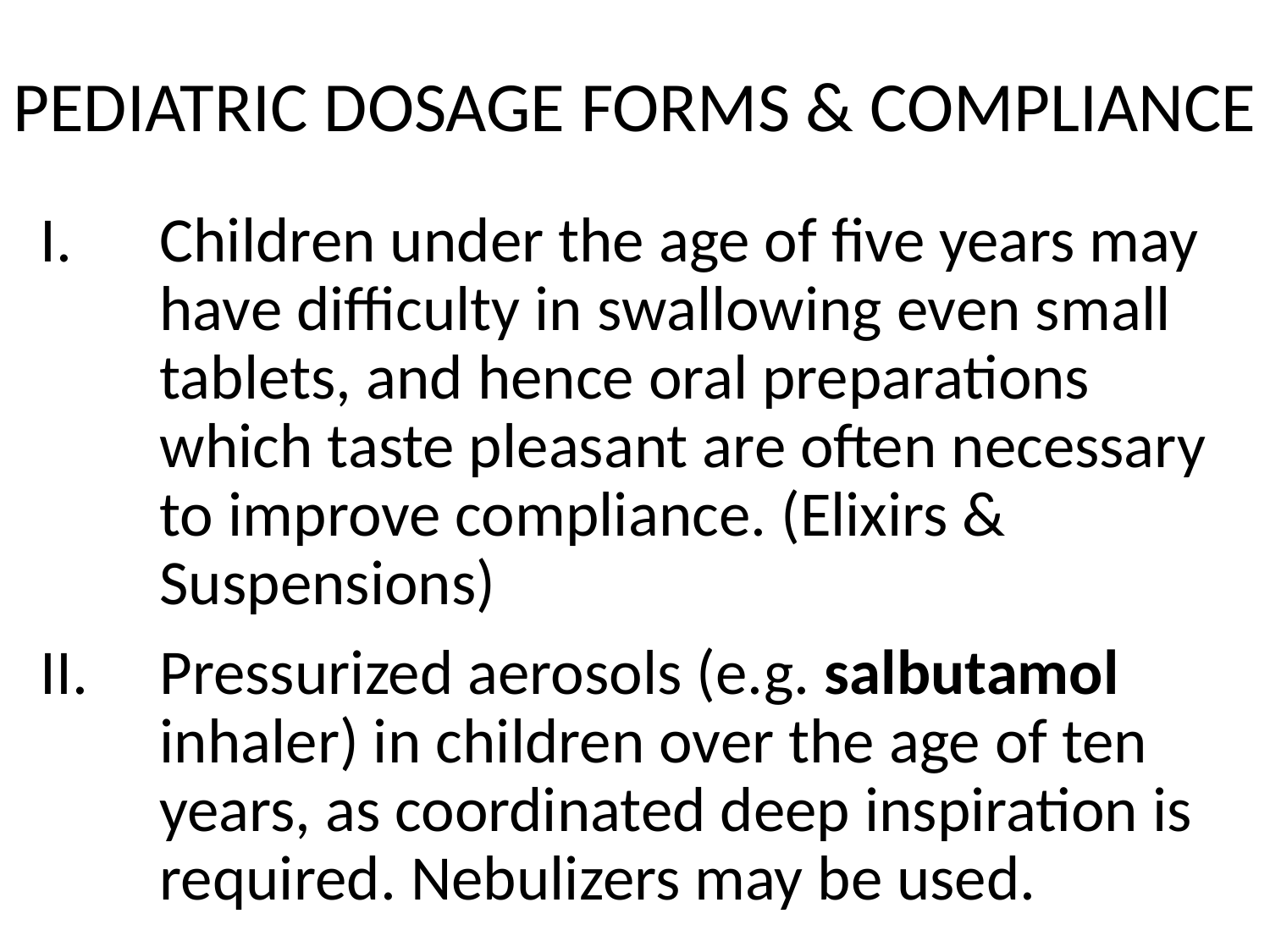

# PEDIATRIC DOSAGE FORMS & COMPLIANCE
Children under the age of five years may have difficulty in swallowing even small tablets, and hence oral preparations which taste pleasant are often necessary to improve compliance. (Elixirs & Suspensions)
Pressurized aerosols (e.g. salbutamol inhaler) in children over the age of ten years, as coordinated deep inspiration is required. Nebulizers may be used.